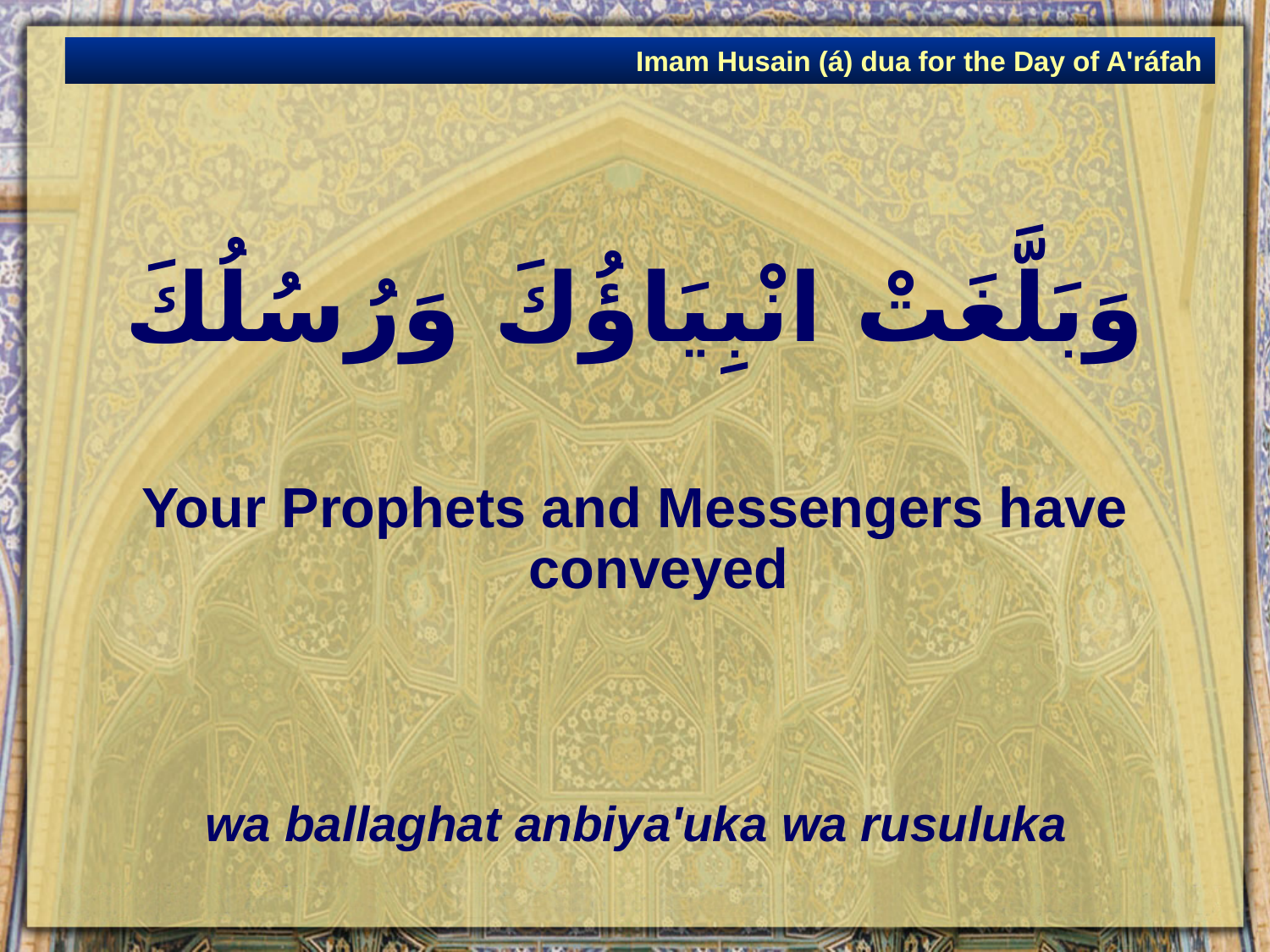

Imam Husain (á) dua for the Day of A'ráfah
# وَبَلَّغَتْ انْبِيَاؤُكَ وَرُسُلُكَ
Your Prophets and Messengers have conveyed
wa ballaghat anbiya'uka wa rusuluka